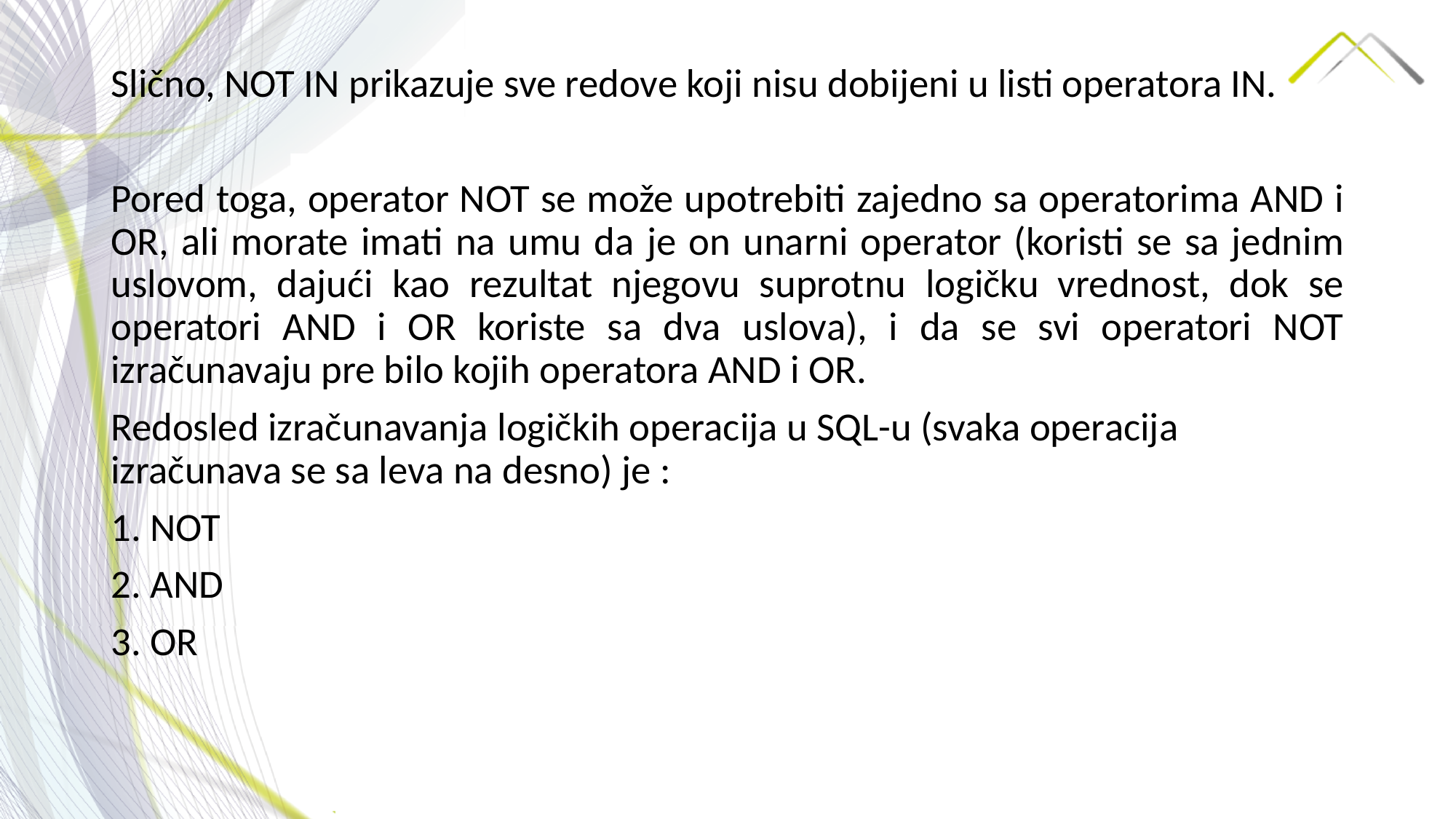

Slično, NOT IN prikazuje sve redove koji nisu dobijeni u listi operatora IN.

Pored toga, operator NOT se može upotrebiti zajedno sa operatorima AND i OR, ali morate imati na umu da je on unarni operator (koristi se sa jednim uslovom, dajući kao rezultat njegovu suprotnu logičku vrednost, dok se operatori AND i OR koriste sa dva uslova), i da se svi operatori NOT izračunavaju pre bilo kojih operatora AND i OR.
Redosled izračunavanja logičkih operacija u SQL-u (svaka operacija izračunava se sa leva na desno) je :
1. NOT
2. AND
3. OR